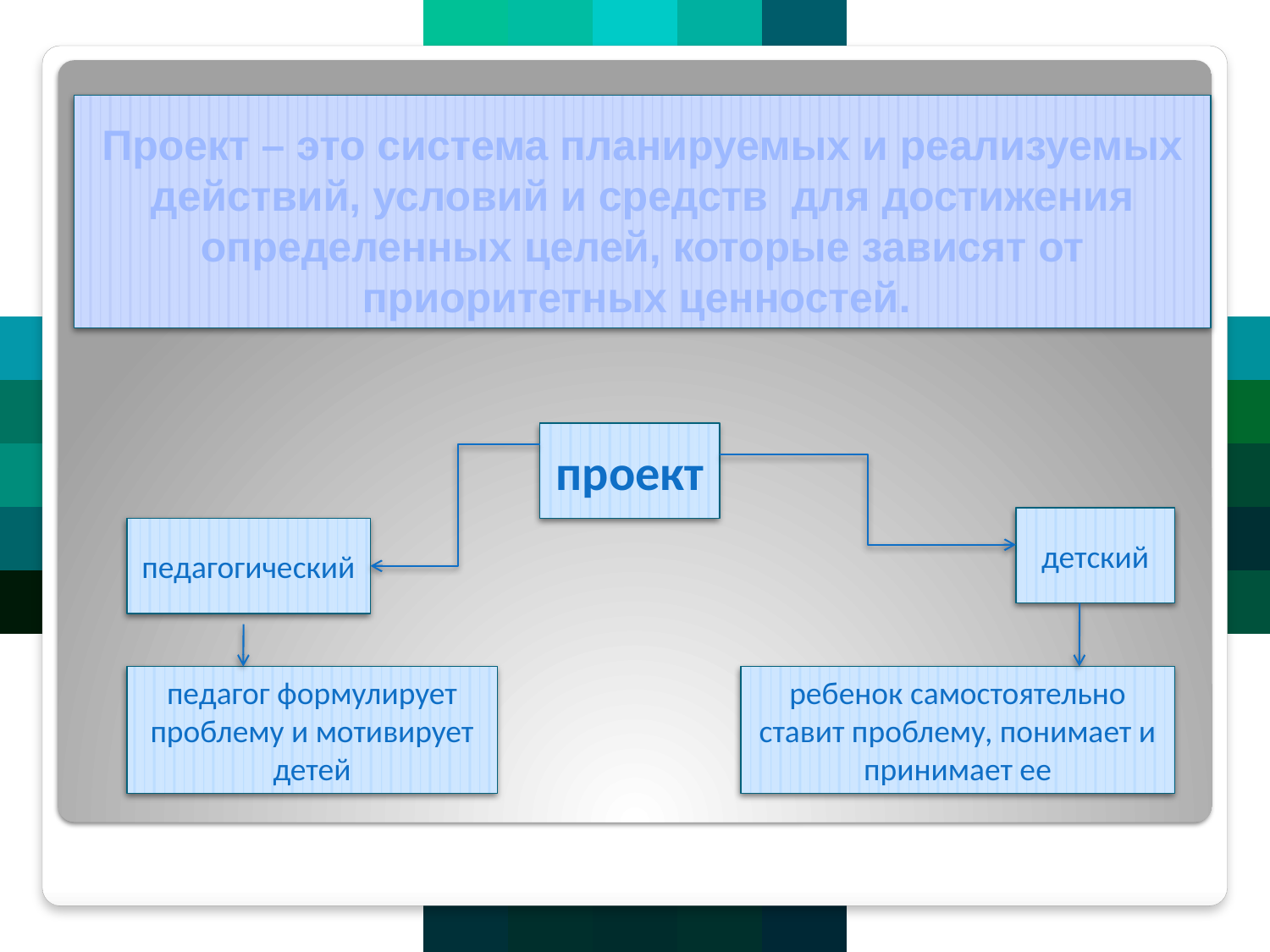

# Проект – это система планируемых и реализуемых действий, условий и средств  для достижения определенных целей, которые зависят от приоритетных ценностей.

проект
детский
педагогический
педагог формулирует проблему и мотивирует детей
ребенок самостоятельно ставит проблему, понимает и принимает ее